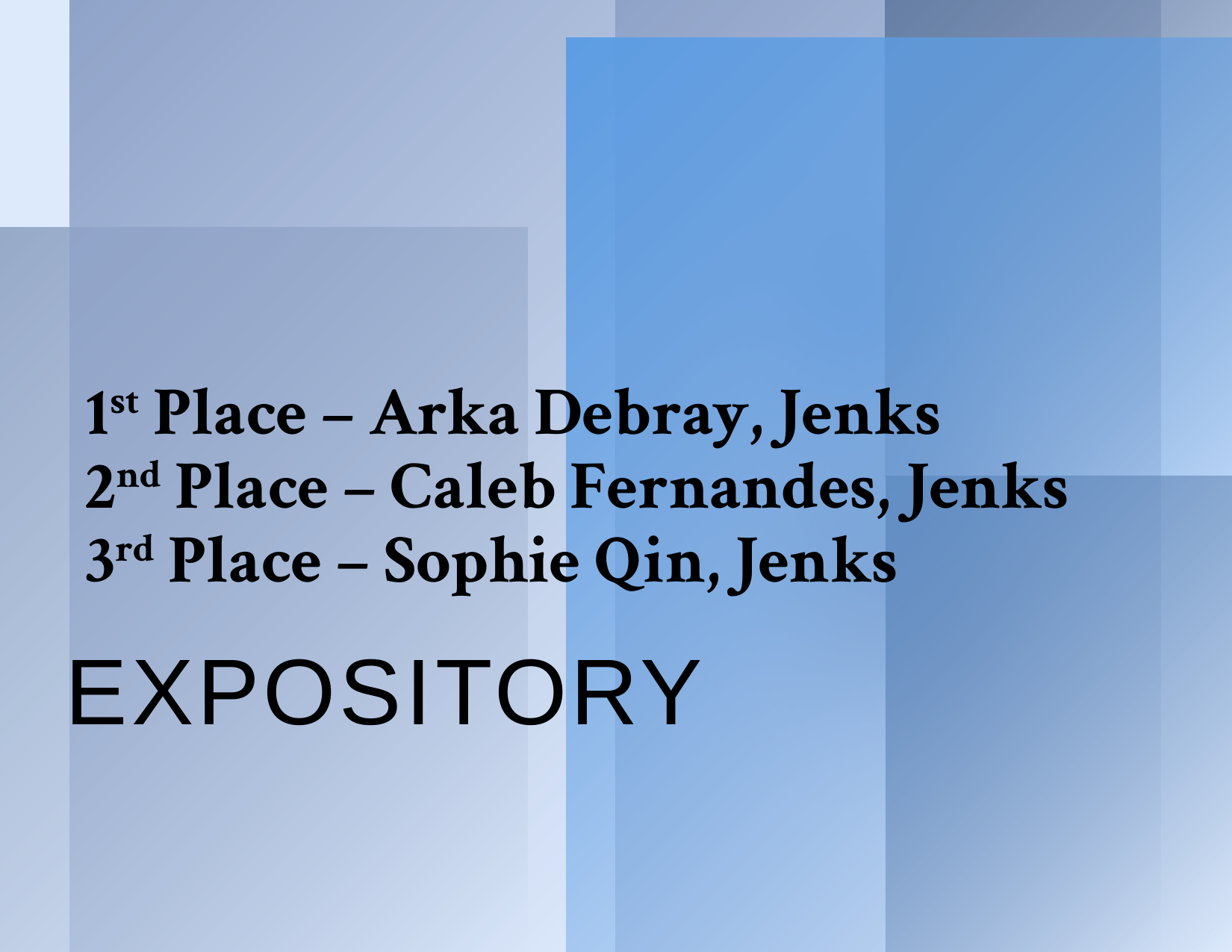

# 1st Place – Arka Debray, Jenks 2nd Place – Caleb Fernandes, Jenks 3rd Place – Sophie Qin, Jenks
Expository